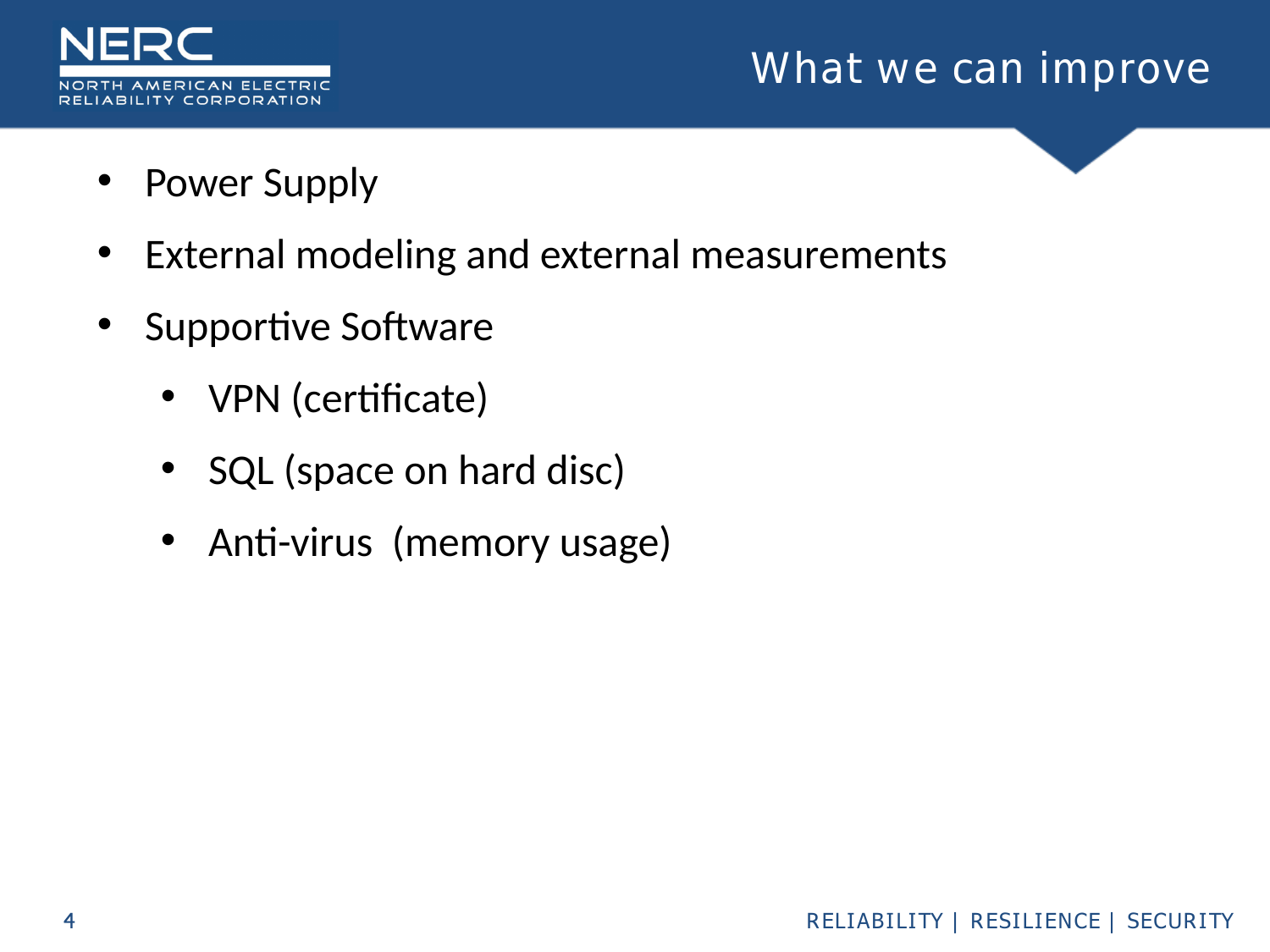

# What we can improve
Power Supply
External modeling and external measurements
Supportive Software
VPN (certificate)
SQL (space on hard disc)
Anti-virus  (memory usage)